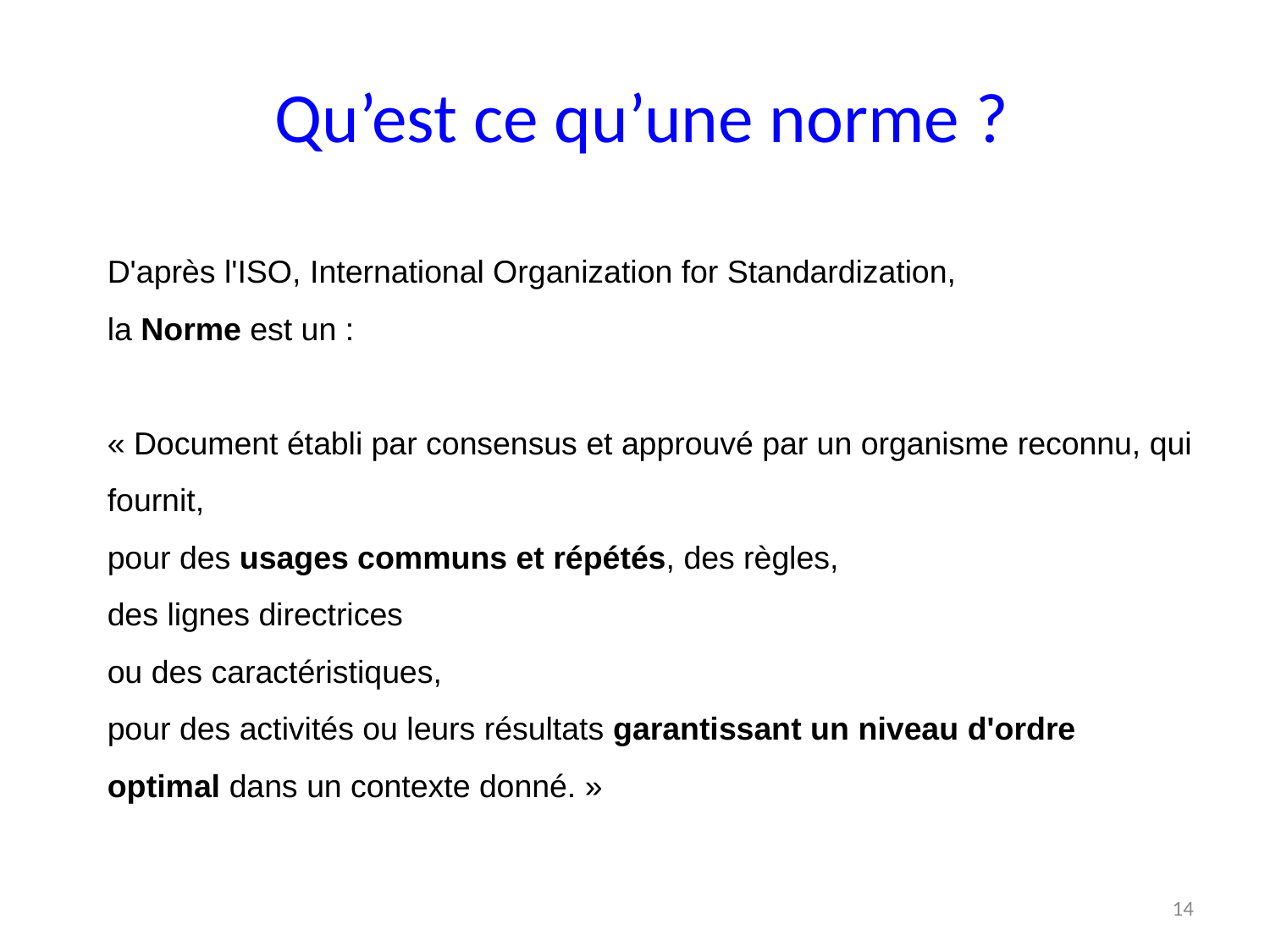

Qu’est ce qu’une norme ?
D'après l'ISO, International Organization for Standardization,
la Norme est un :

« Document établi par consensus et approuvé par un organisme reconnu, qui fournit,
pour des usages communs et répétés, des règles,
des lignes directrices
ou des caractéristiques,
pour des activités ou leurs résultats garantissant un niveau d'ordre optimal dans un contexte donné. »
14